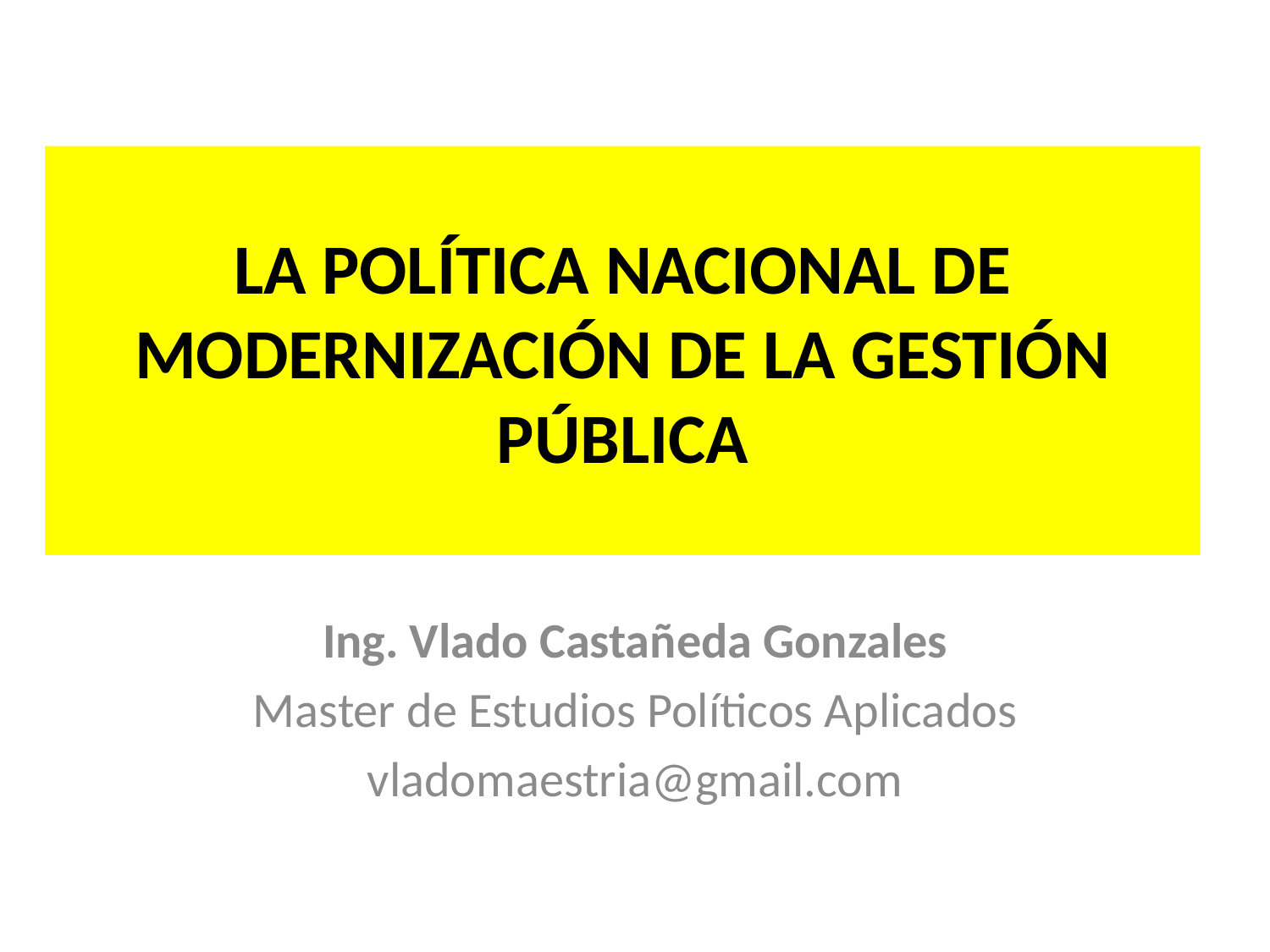

# LA POLÍTICA NACIONAL DE MODERNIZACIÓN DE LA GESTIÓN PÚBLICA
Ing. Vlado Castañeda Gonzales
Master de Estudios Políticos Aplicados
vladomaestria@gmail.com